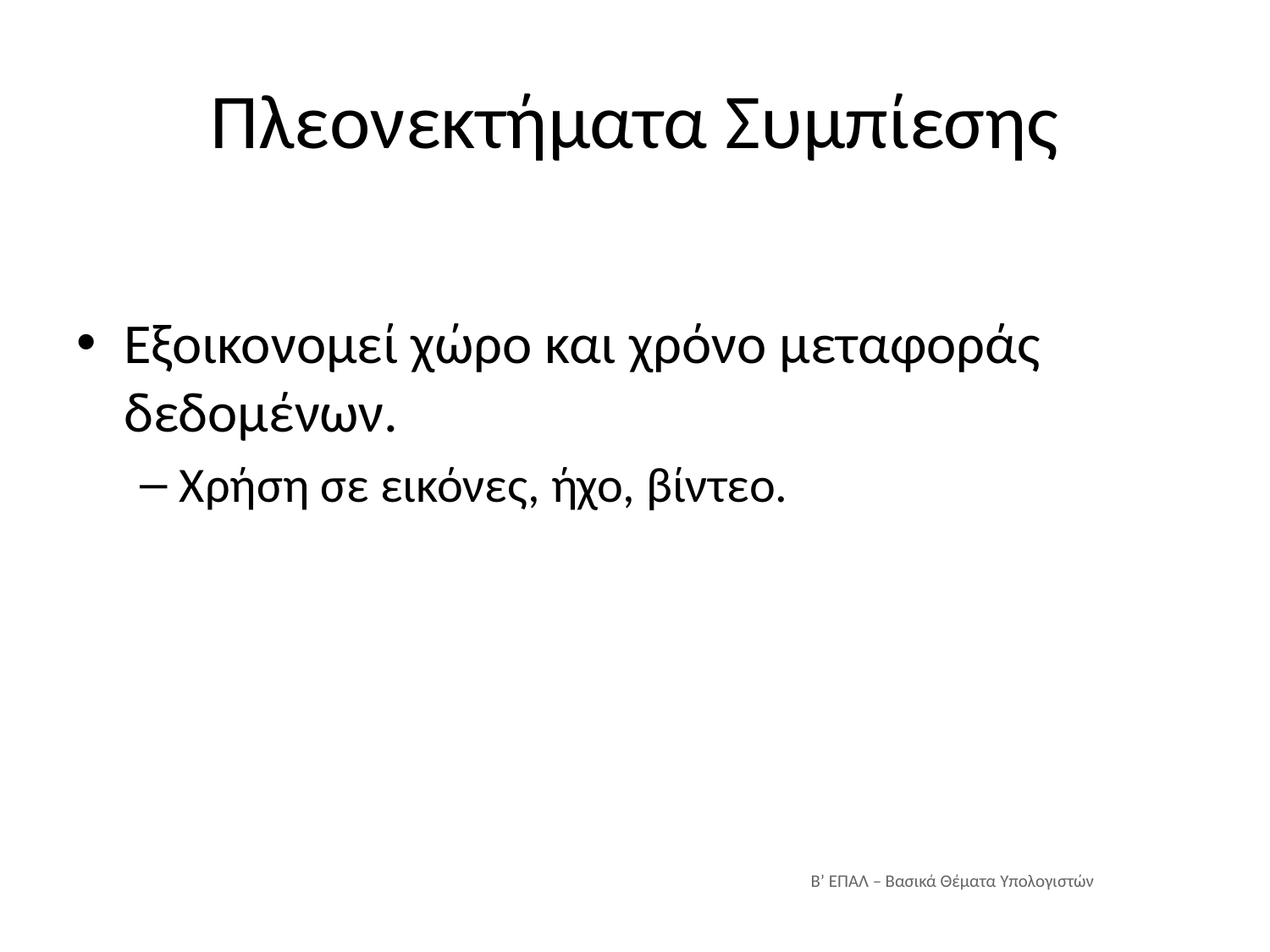

# Πλεονεκτήματα Συμπίεσης

Εξοικονομεί χώρο και χρόνο μεταφοράς δεδομένων.
Χρήση σε εικόνες, ήχο, βίντεο.
Β’ ΕΠΑΛ – Βασικά Θέματα Υπολογιστών